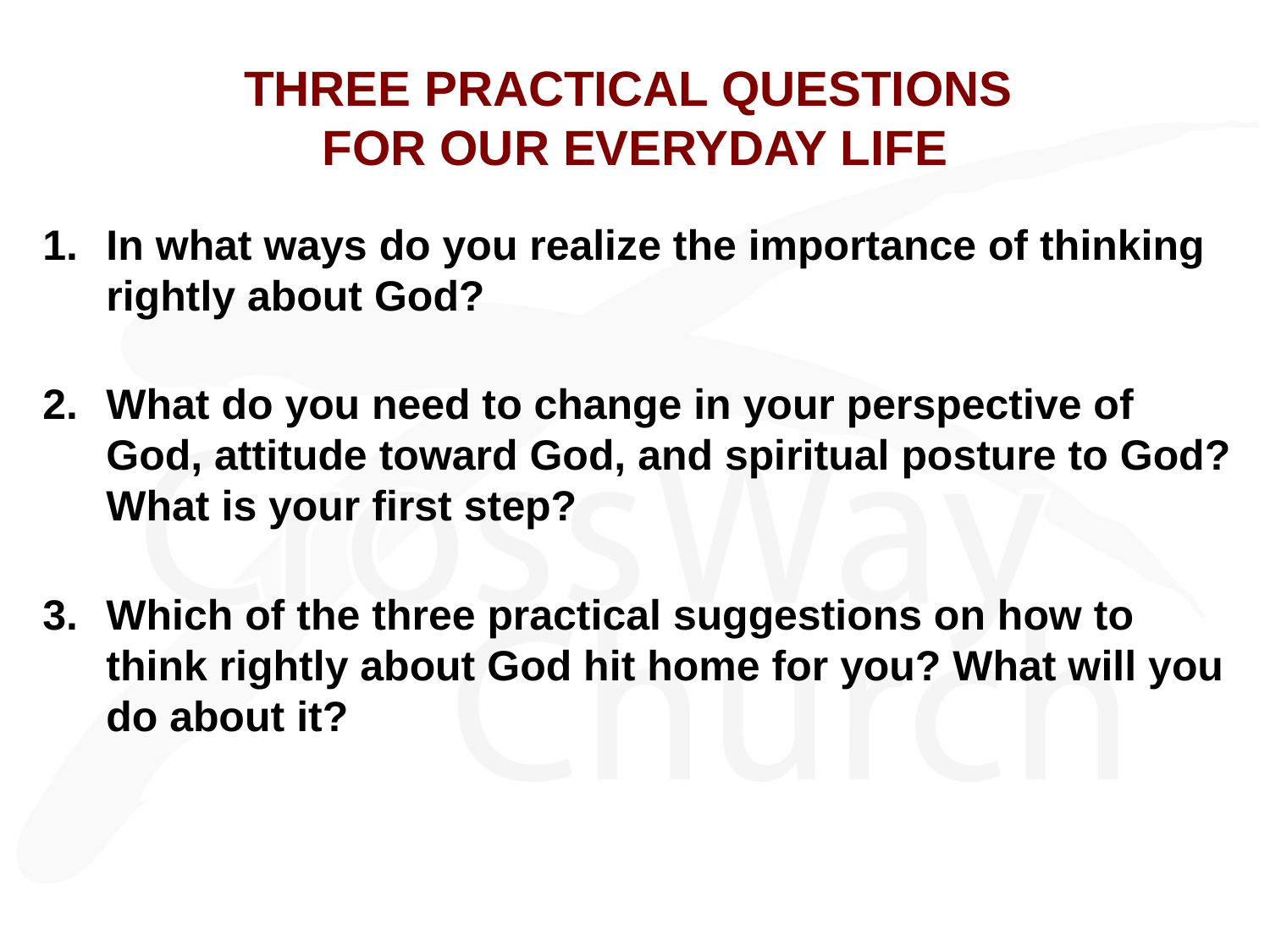

# THREE PRACTICAL QUESTIONS FOR OUR EVERYDAY LIFE
In what ways do you realize the importance of thinking rightly about God?

What do you need to change in your perspective of God, attitude toward God, and spiritual posture to God? What is your first step?

Which of the three practical suggestions on how to think rightly about God hit home for you? What will you do about it?